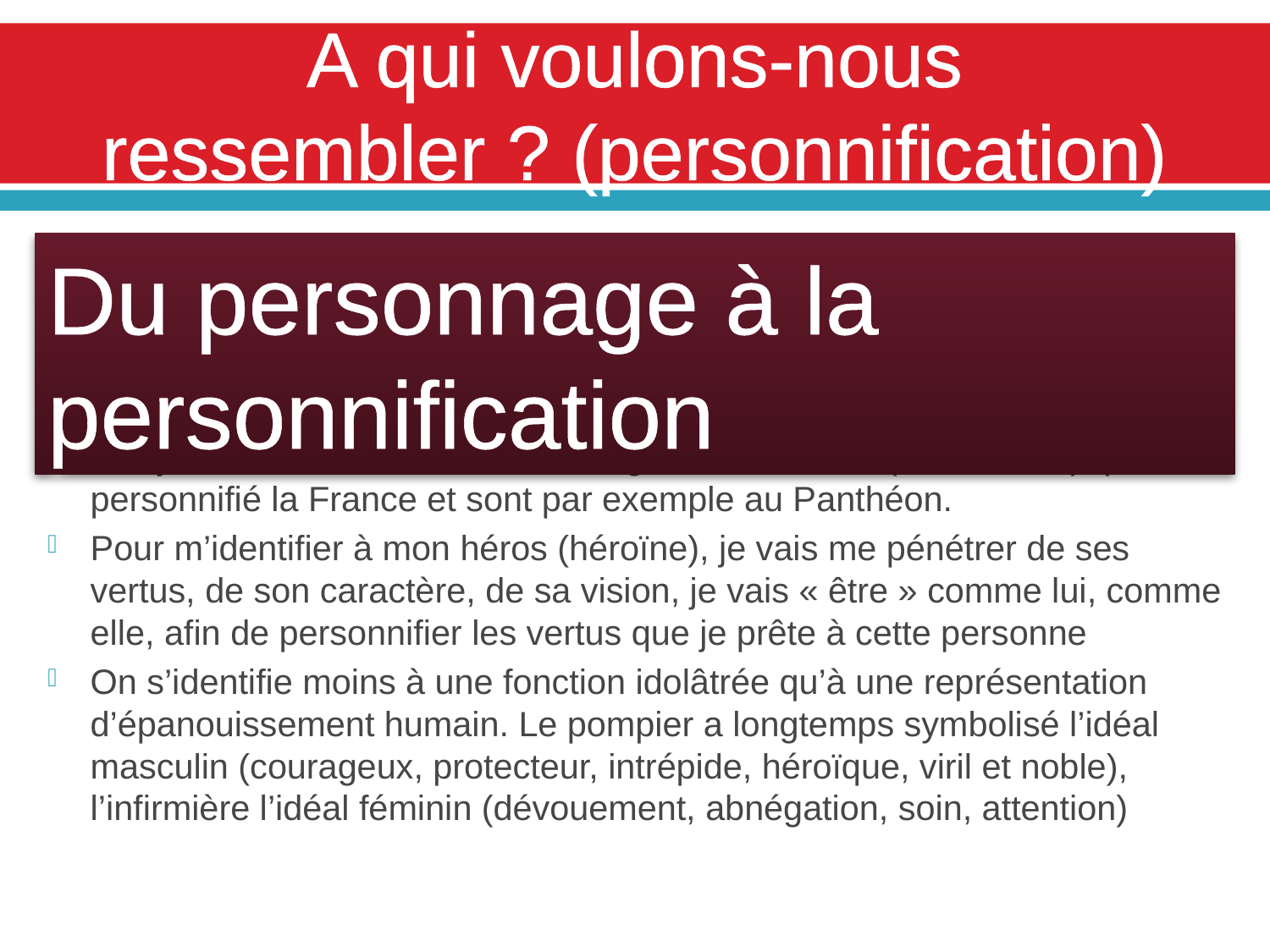

# A qui voulons-nous ressembler ? (personnification)
Du personnage à la personnification
« Marianne » est un personnage imaginaire, emblème de traits généraux français. Tout autre est le rôle des grands hommes (ou femmes) qui ont personnifié la France et sont par exemple au Panthéon.
Pour m’identifier à mon héros (héroïne), je vais me pénétrer de ses vertus, de son caractère, de sa vision, je vais « être » comme lui, comme elle, afin de personnifier les vertus que je prête à cette personne
On s’identifie moins à une fonction idolâtrée qu’à une représentation d’épanouissement humain. Le pompier a longtemps symbolisé l’idéal masculin (courageux, protecteur, intrépide, héroïque, viril et noble), l’infirmière l’idéal féminin (dévouement, abnégation, soin, attention)